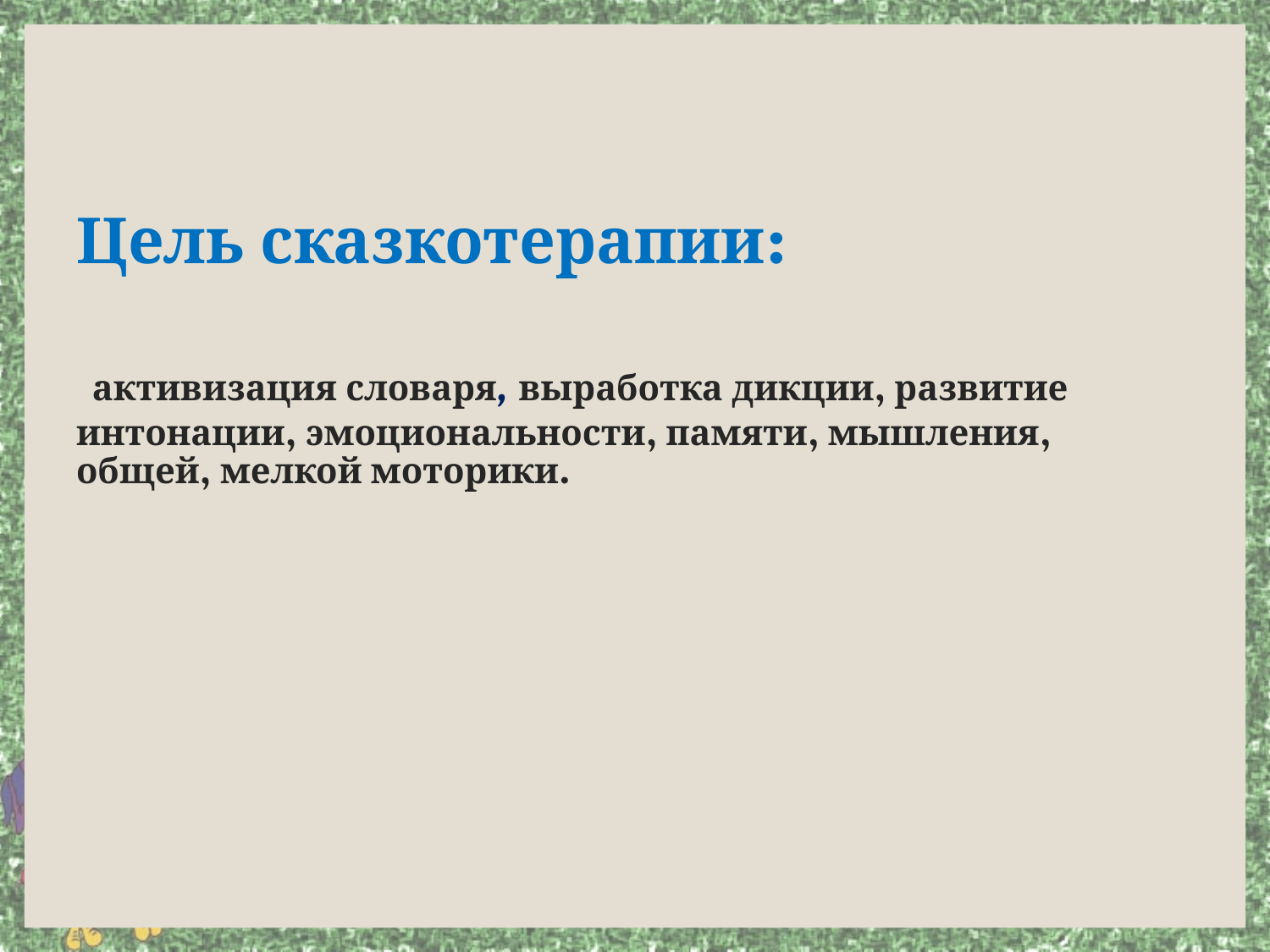

# Цель сказкотерапии: активизация словаря, выработка дикции, развитие интонации, эмоциональности, памяти, мышления, общей, мелкой моторики.